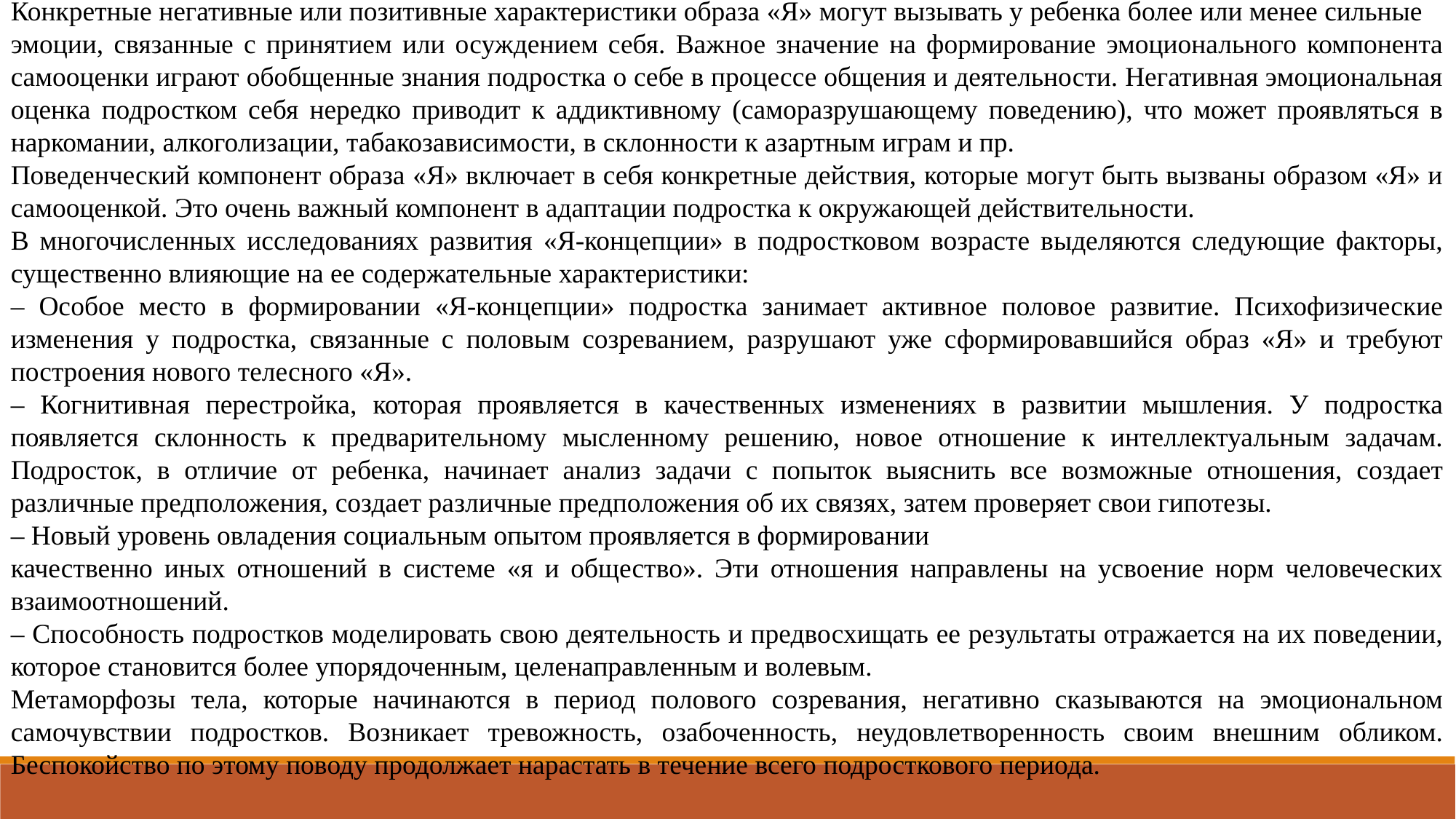

Конкретные негативные или позитивные характеристики образа «Я» могут вызывать у ребенка более или менее сильные
эмоции, связанные с принятием или осуждением себя. Важное значение на формирование эмоционального компонента самооценки играют обобщенные знания подростка о себе в процессе общения и деятельности. Негативная эмоциональная оценка подростком себя нередко приводит к аддиктивному (саморазрушающему поведению), что может проявляться в наркомании, алкоголизации, табакозависимости, в склонности к азартным играм и пр.
Поведенческий компонент образа «Я» включает в себя конкретные действия, которые могут быть вызваны образом «Я» и самооценкой. Это очень важный компонент в адаптации подростка к окружающей действительности.
В многочисленных исследованиях развития «Я-концепции» в подростковом возрасте выделяются следующие факторы, существенно влияющие на ее содержательные характеристики:
– Особое место в формировании «Я-концепции» подростка занимает активное половое развитие. Психофизические изменения у подростка, связанные с половым созреванием, разрушают уже сформировавшийся образ «Я» и требуют построения нового телесного «Я».
– Когнитивная перестройка, которая проявляется в качественных изменениях в развитии мышления. У подростка появляется склонность к предварительному мысленному решению, новое отношение к интеллектуальным задачам. Подросток, в отличие от ребенка, начинает анализ задачи с попыток выяснить все возможные отношения, создает различные предположения, создает различные предположения об их связях, затем проверяет свои гипотезы.
– Новый уровень овладения социальным опытом проявляется в формировании
качественно иных отношений в системе «я и общество». Эти отношения направлены на усвоение норм человеческих взаимоотношений.
– Способность подростков моделировать свою деятельность и предвосхищать ее результаты отражается на их поведении, которое становится более упорядоченным, целенаправленным и волевым.
Метаморфозы тела, которые начинаются в период полового созревания, негативно сказываются на эмоциональном самочувствии подростков. Возникает тревожность, озабоченность, неудовлетворенность своим внешним обликом. Беспокойство по этому поводу продолжает нарастать в течение всего подросткового периода.